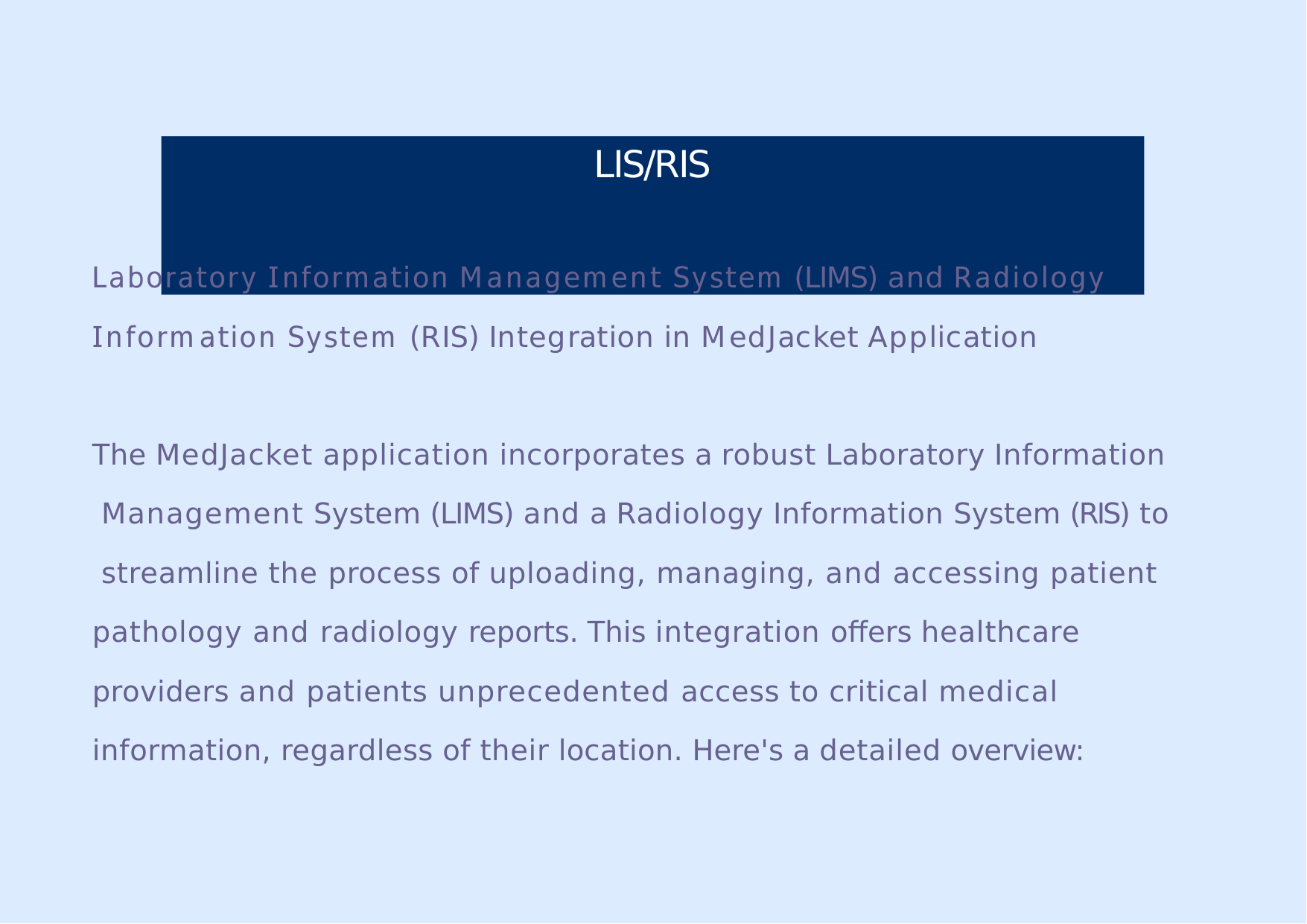

# LIS/RIS
Laboratory Information Management System (LIMS) and Radiology
Information System (RIS) Integration in MedJacket Application

The MedJacket application incorporates a robust Laboratory Information  Management System (LIMS) and a Radiology Information System (RIS) to  streamline the process of uploading, managing, and accessing patient  pathology and radiology reports. This integration offers healthcare  providers and patients unprecedented access to critical medical  information, regardless of their location. Here's a detailed overview: